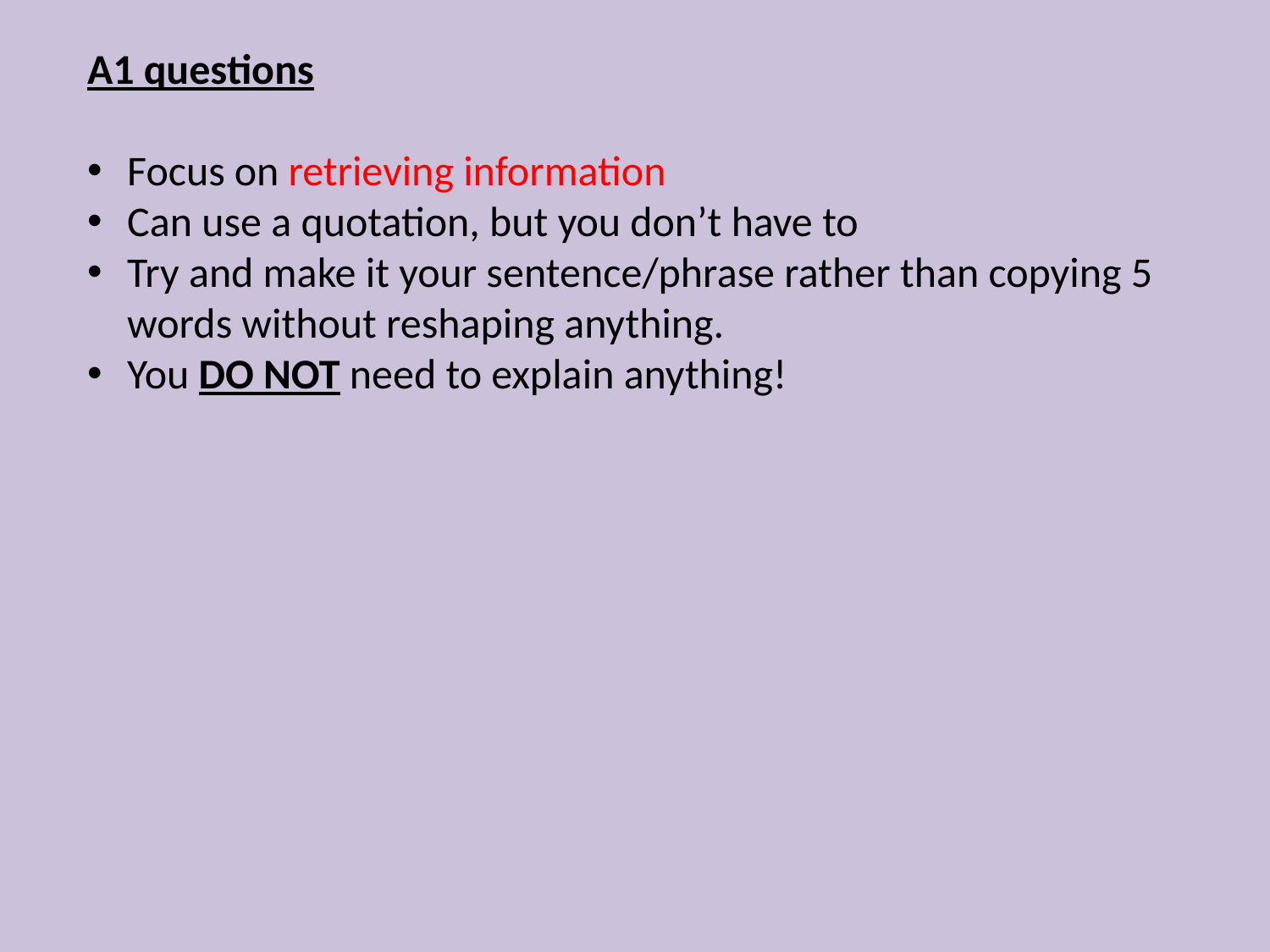

A1 questions

Focus on retrieving information
Can use a quotation, but you don’t have to
Try and make it your sentence/phrase rather than copying 5 words without reshaping anything.
You DO NOT need to explain anything!